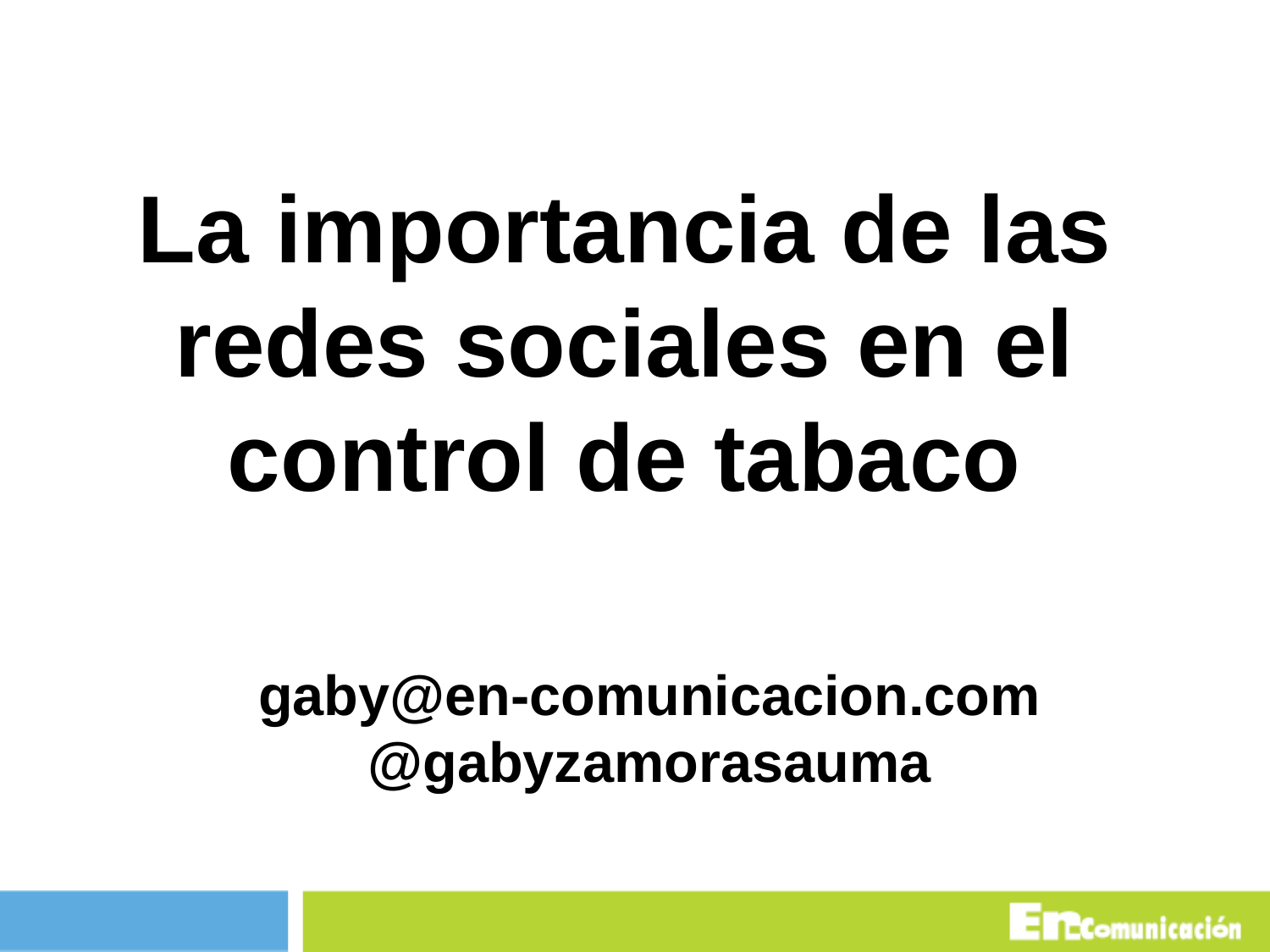

La importancia de las redes sociales en el control de tabaco
gaby@en-comunicacion.com
@gabyzamorasauma